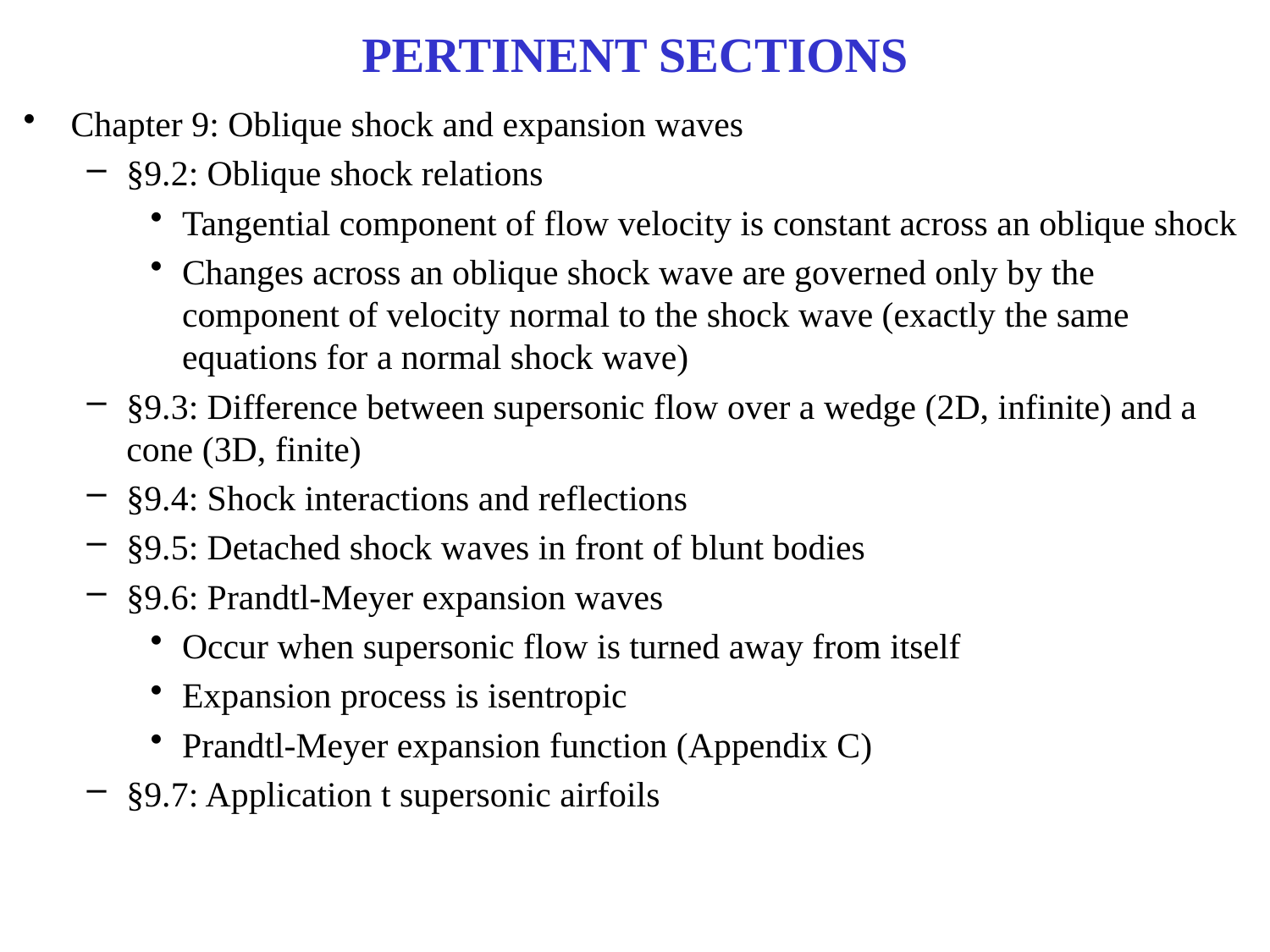

# PERTINENT SECTIONS
Chapter 9: Oblique shock and expansion waves
§9.2: Oblique shock relations
Tangential component of flow velocity is constant across an oblique shock
Changes across an oblique shock wave are governed only by the component of velocity normal to the shock wave (exactly the same equations for a normal shock wave)
§9.3: Difference between supersonic flow over a wedge (2D, infinite) and a cone (3D, finite)
§9.4: Shock interactions and reflections
§9.5: Detached shock waves in front of blunt bodies
§9.6: Prandtl-Meyer expansion waves
Occur when supersonic flow is turned away from itself
Expansion process is isentropic
Prandtl-Meyer expansion function (Appendix C)
§9.7: Application t supersonic airfoils